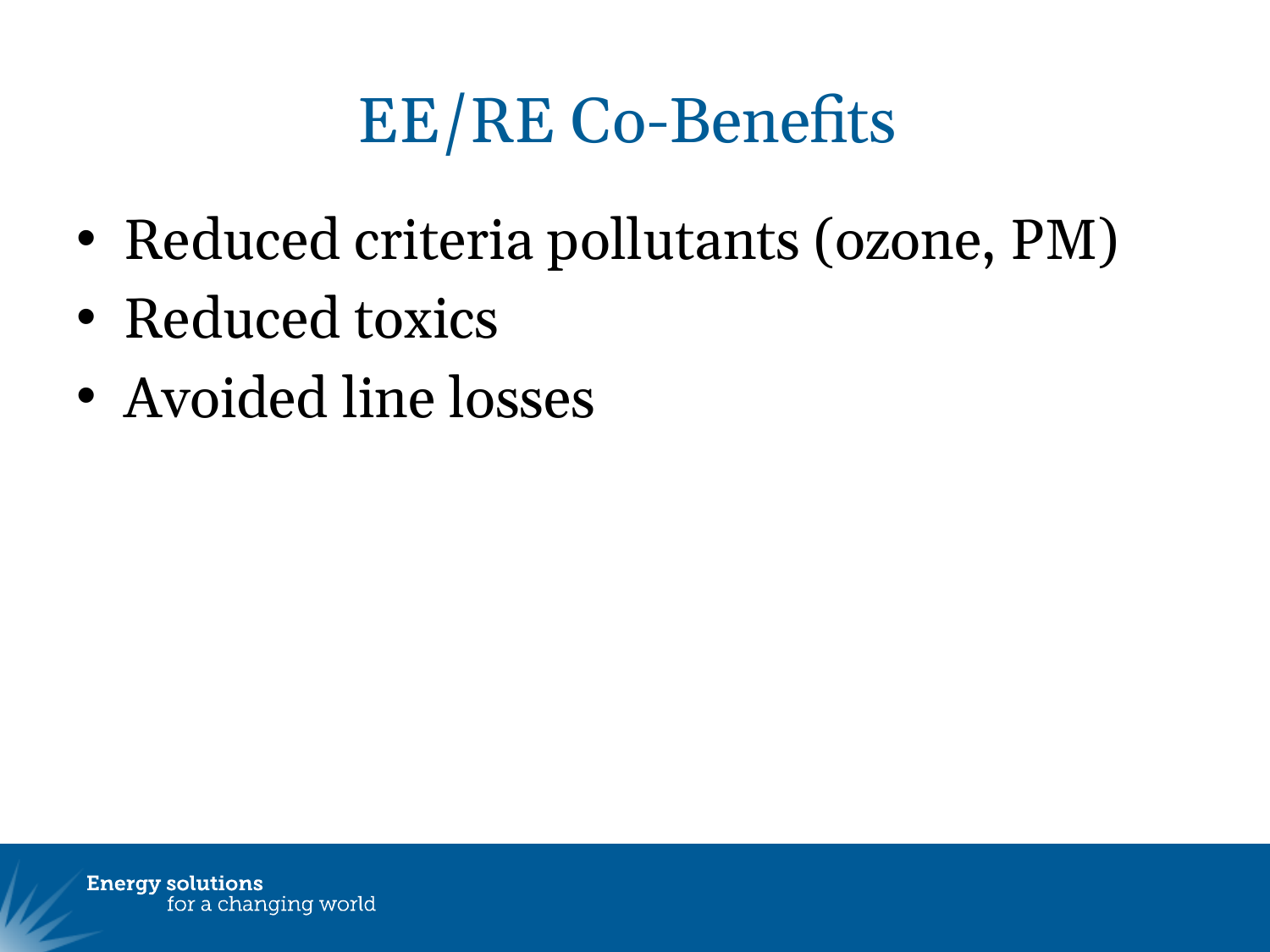

# EE/RE Co-Benefits
Reduced criteria pollutants (ozone, PM)
Reduced toxics
Avoided line losses